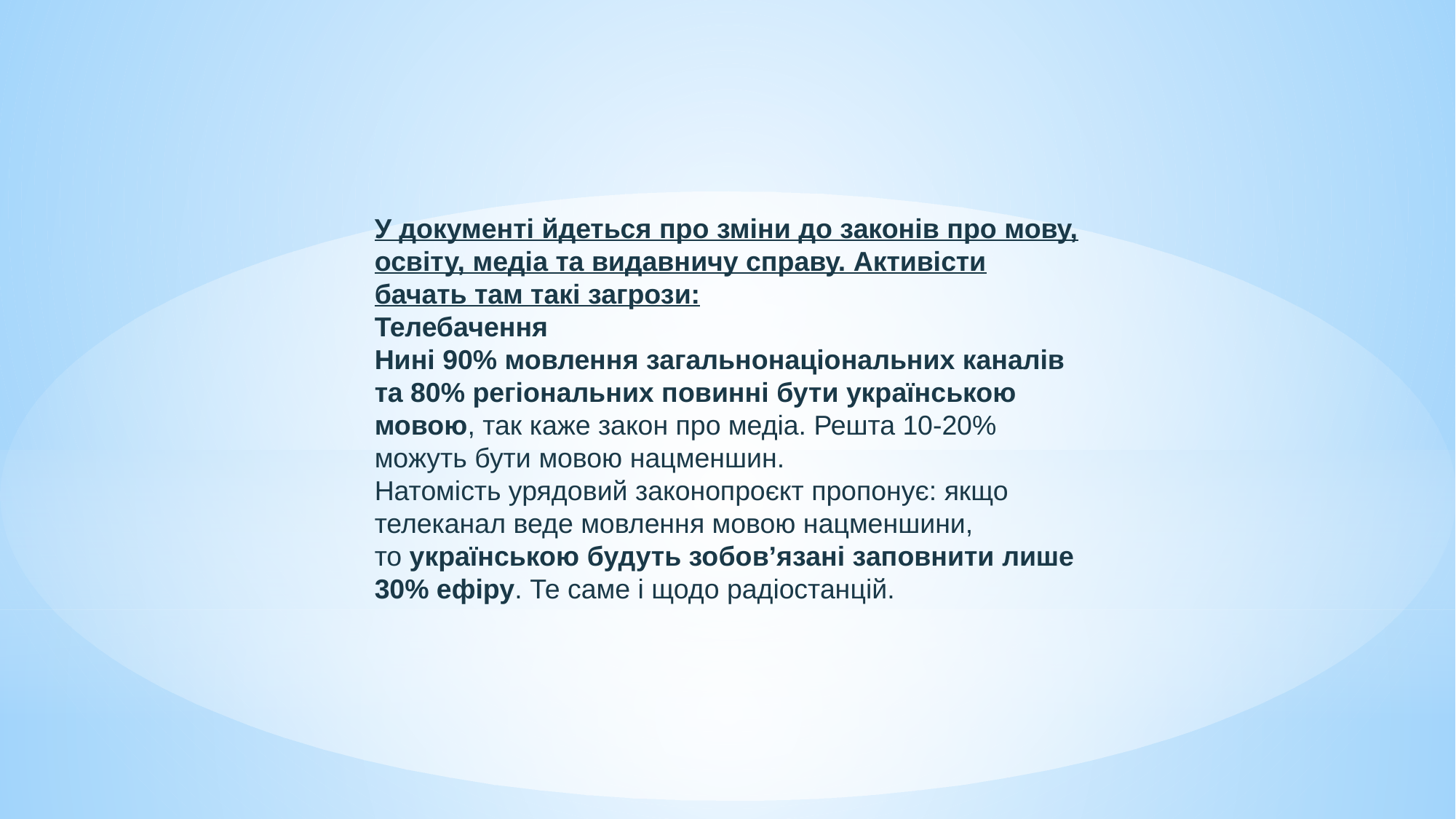

У документі йдеться про зміни до законів про мову, освіту, медіа та видавничу справу. Активісти бачать там такі загрози:
Телебачення
Нині 90% мовлення загальнонаціональних каналів та 80% регіональних повинні бути українською мовою, так каже закон про медіа. Решта 10-20% можуть бути мовою нацменшин.
Натомість урядовий законопроєкт пропонує: якщо телеканал веде мовлення мовою нацменшини, то українською будуть зобов’язані заповнити лише 30% ефіру. Те саме і щодо радіостанцій.